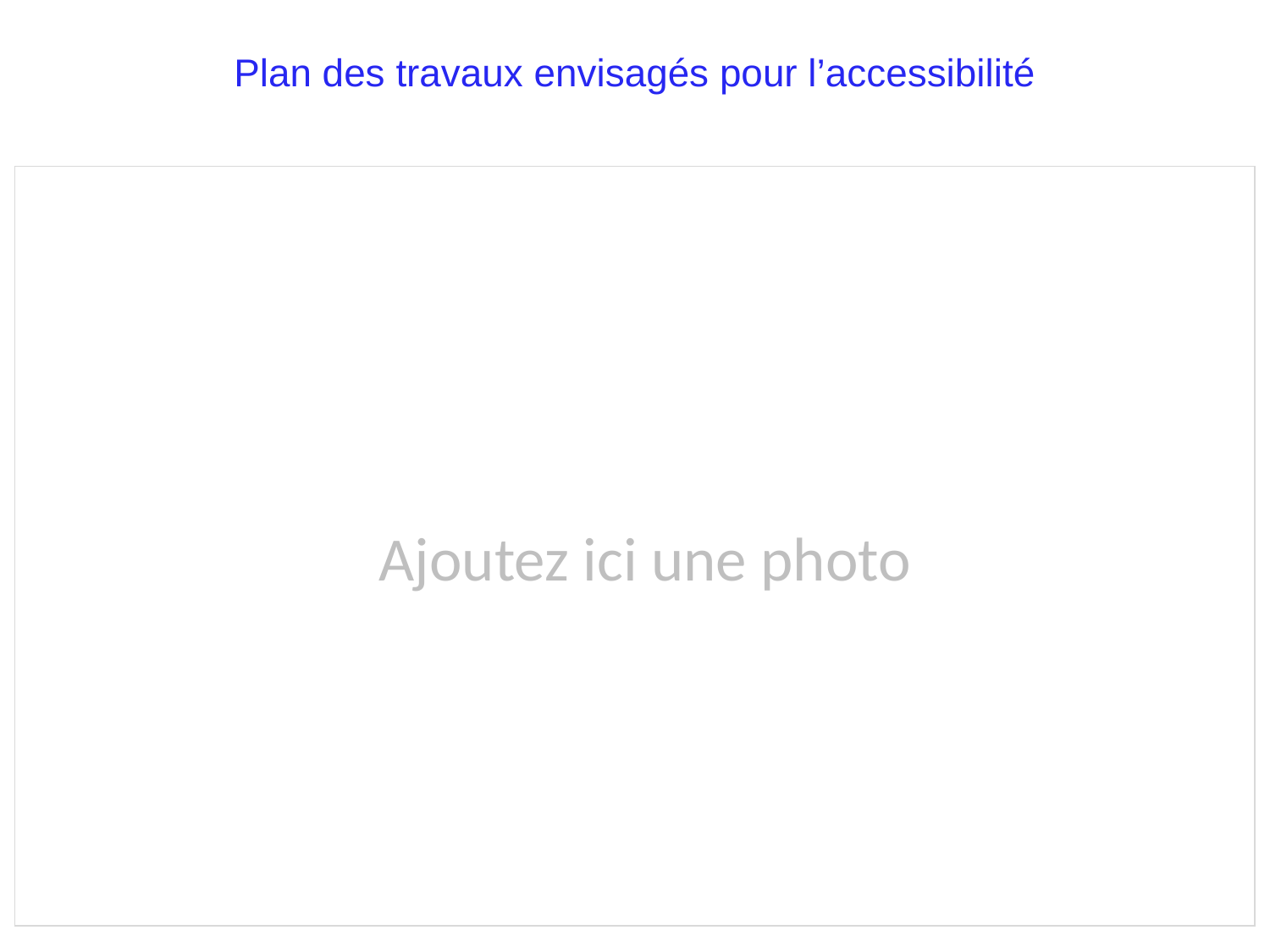

Plan des travaux envisagés pour l’accessibilité

Ajoutez ici une photo